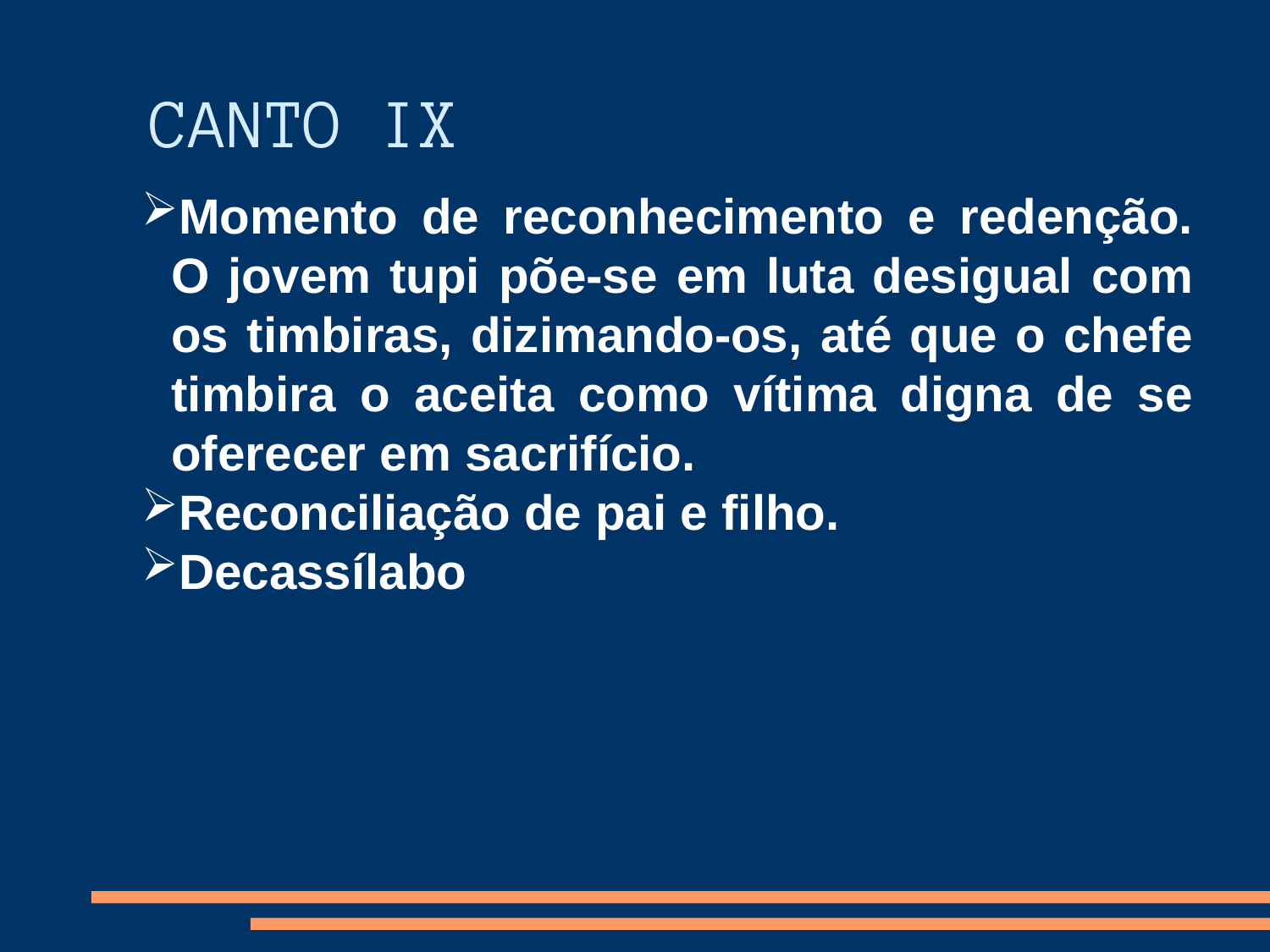

CANTO IX
Momento de reconhecimento e redenção. O jovem tupi põe-se em luta desigual com os timbiras, dizimando-os, até que o chefe timbira o aceita como vítima digna de se oferecer em sacrifício.
Reconciliação de pai e filho.
Decassílabo